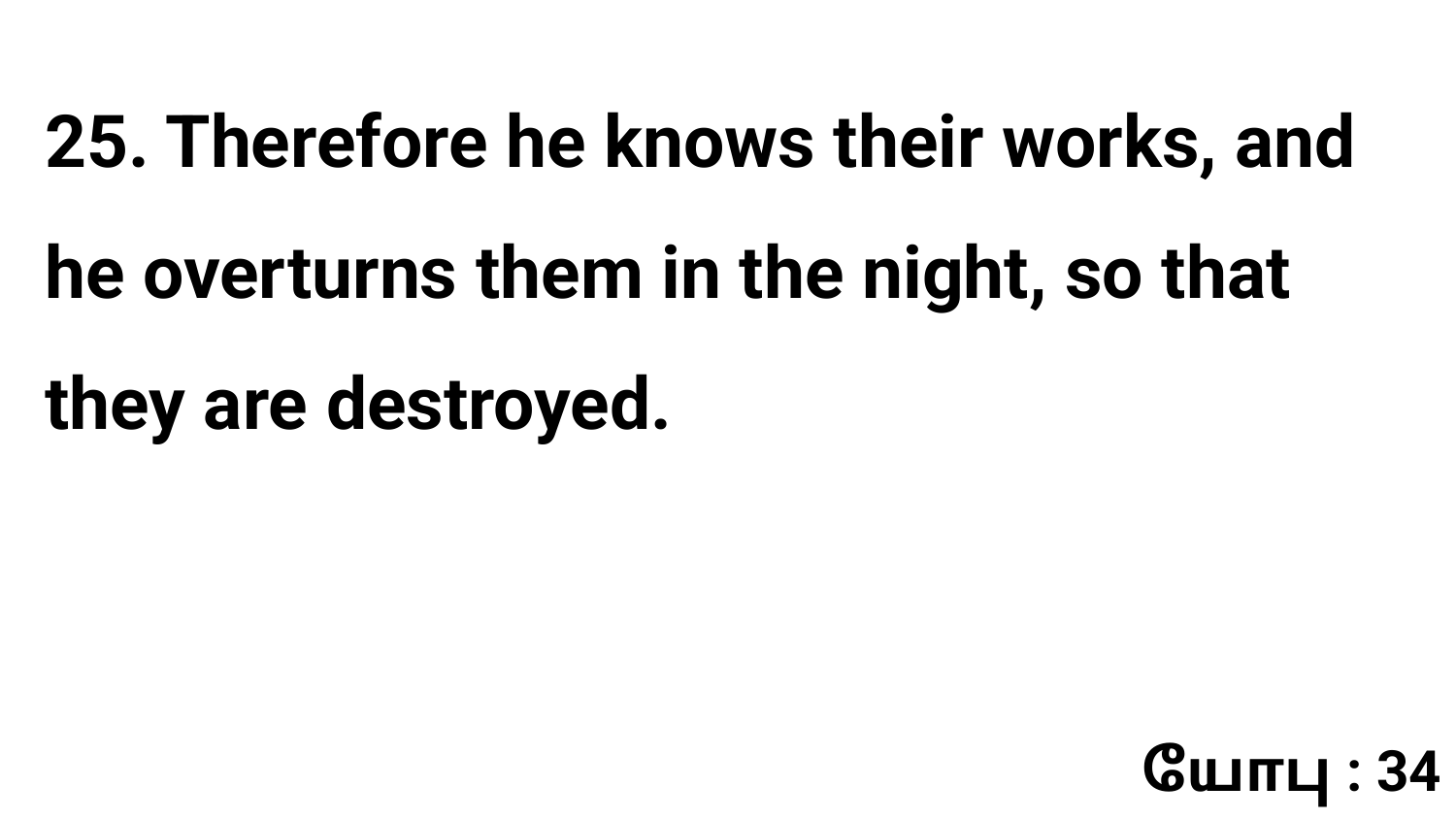

25. Therefore he knows their works, and he overturns them in the night, so that they are destroyed.
யோபு : 34